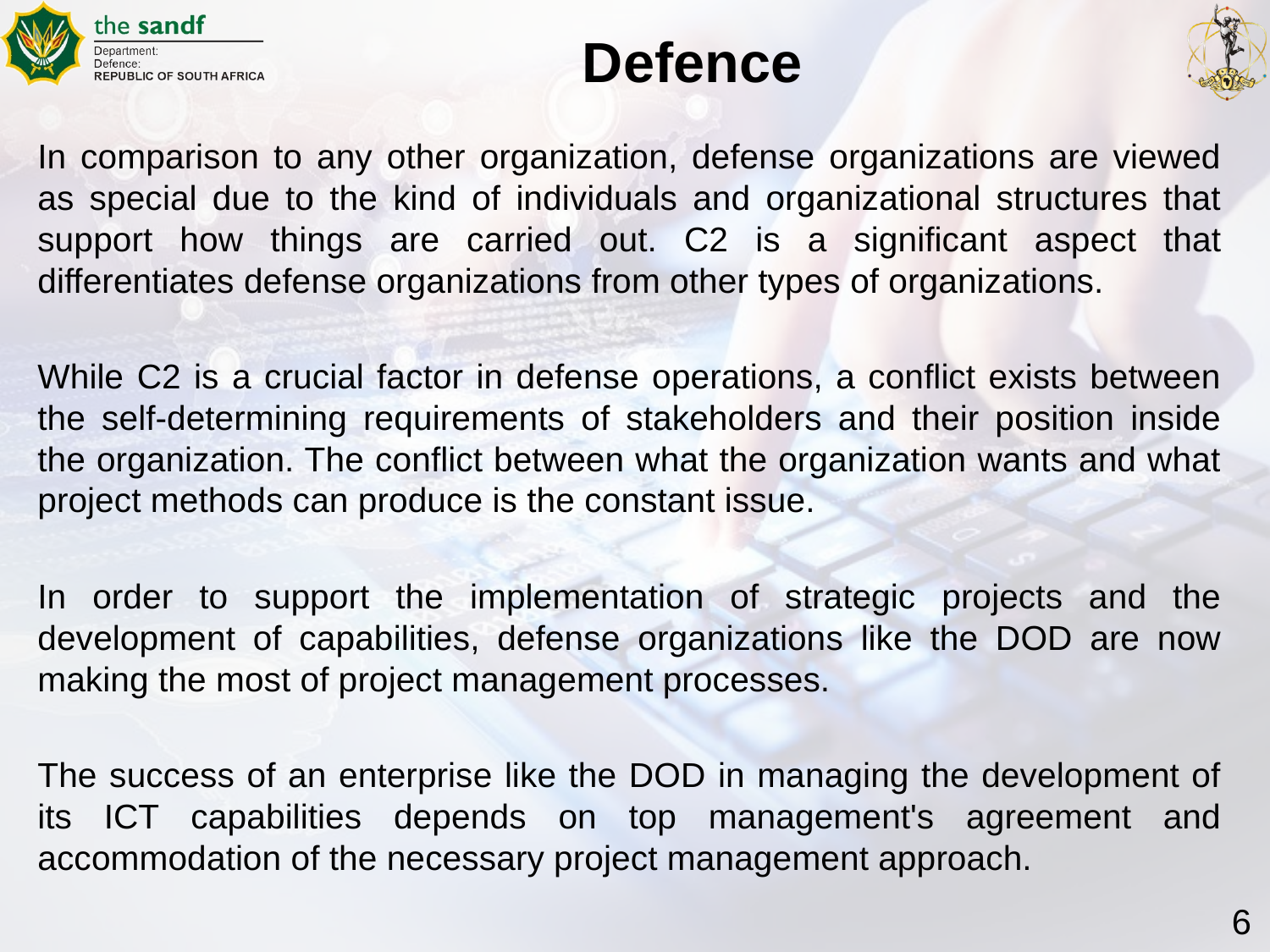

# Defence
In comparison to any other organization, defense organizations are viewed as special due to the kind of individuals and organizational structures that support how things are carried out. C2 is a significant aspect that differentiates defense organizations from other types of organizations.

While C2 is a crucial factor in defense operations, a conflict exists between the self-determining requirements of stakeholders and their position inside the organization. The conflict between what the organization wants and what project methods can produce is the constant issue.

In order to support the implementation of strategic projects and the development of capabilities, defense organizations like the DOD are now making the most of project management processes.

The success of an enterprise like the DOD in managing the development of its ICT capabilities depends on top management's agreement and accommodation of the necessary project management approach.

6